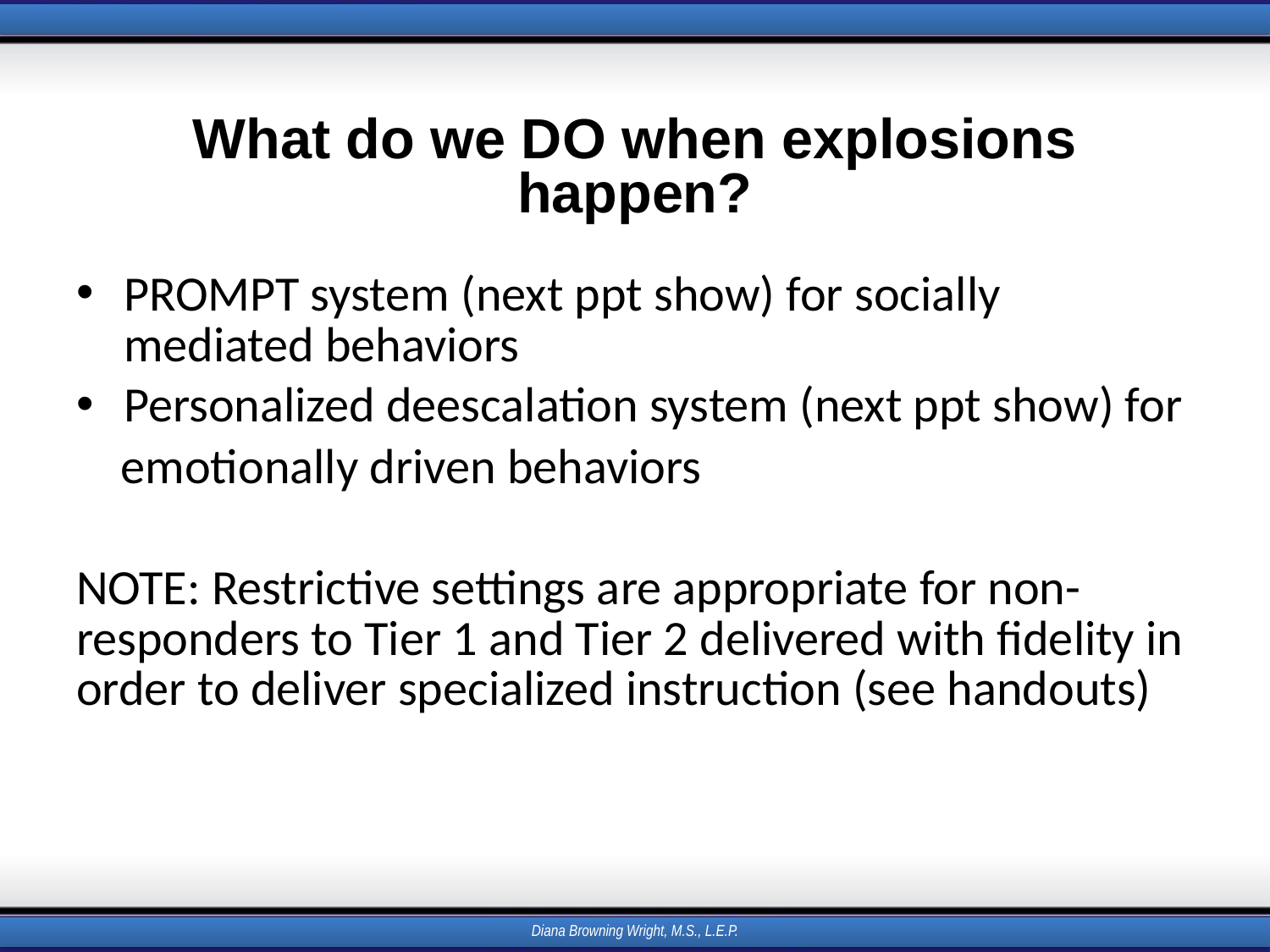

# What do we DO when explosions happen?
PROMPT system (next ppt show) for socially mediated behaviors
Personalized deescalation system (next ppt show) for
    emotionally driven behaviors

NOTE: Restrictive settings are appropriate for non-responders to Tier 1 and Tier 2 delivered with fidelity in order to deliver specialized instruction (see handouts)
Diana Browning Wright, M.S., L.E.P.